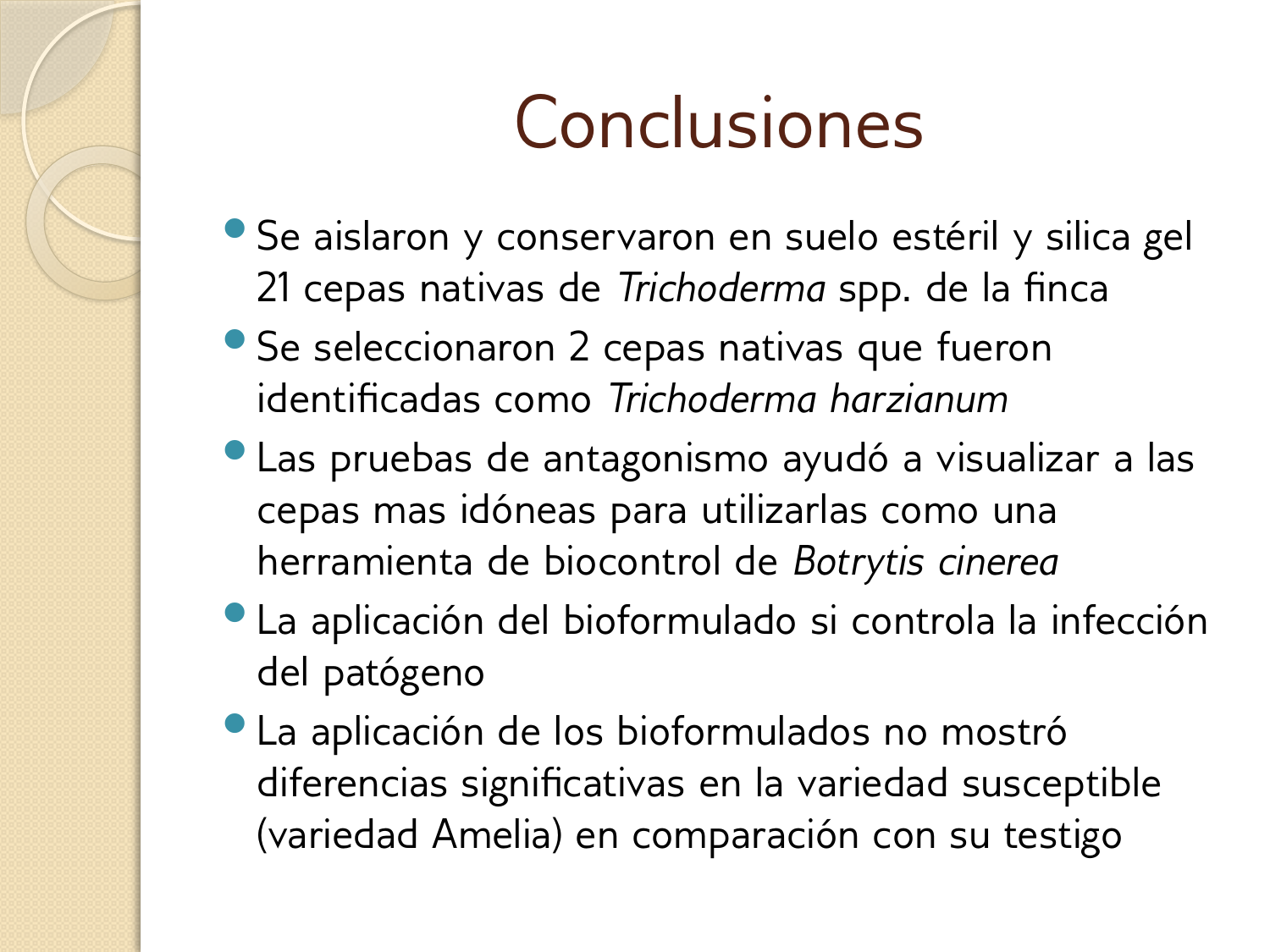

# Conclusiones
Se aislaron y conservaron en suelo estéril y silica gel 21 cepas nativas de Trichoderma spp. de la finca
Se seleccionaron 2 cepas nativas que fueron identificadas como Trichoderma harzianum
Las pruebas de antagonismo ayudó a visualizar a las cepas mas idóneas para utilizarlas como una herramienta de biocontrol de Botrytis cinerea
La aplicación del bioformulado si controla la infección del patógeno
La aplicación de los bioformulados no mostró diferencias significativas en la variedad susceptible (variedad Amelia) en comparación con su testigo